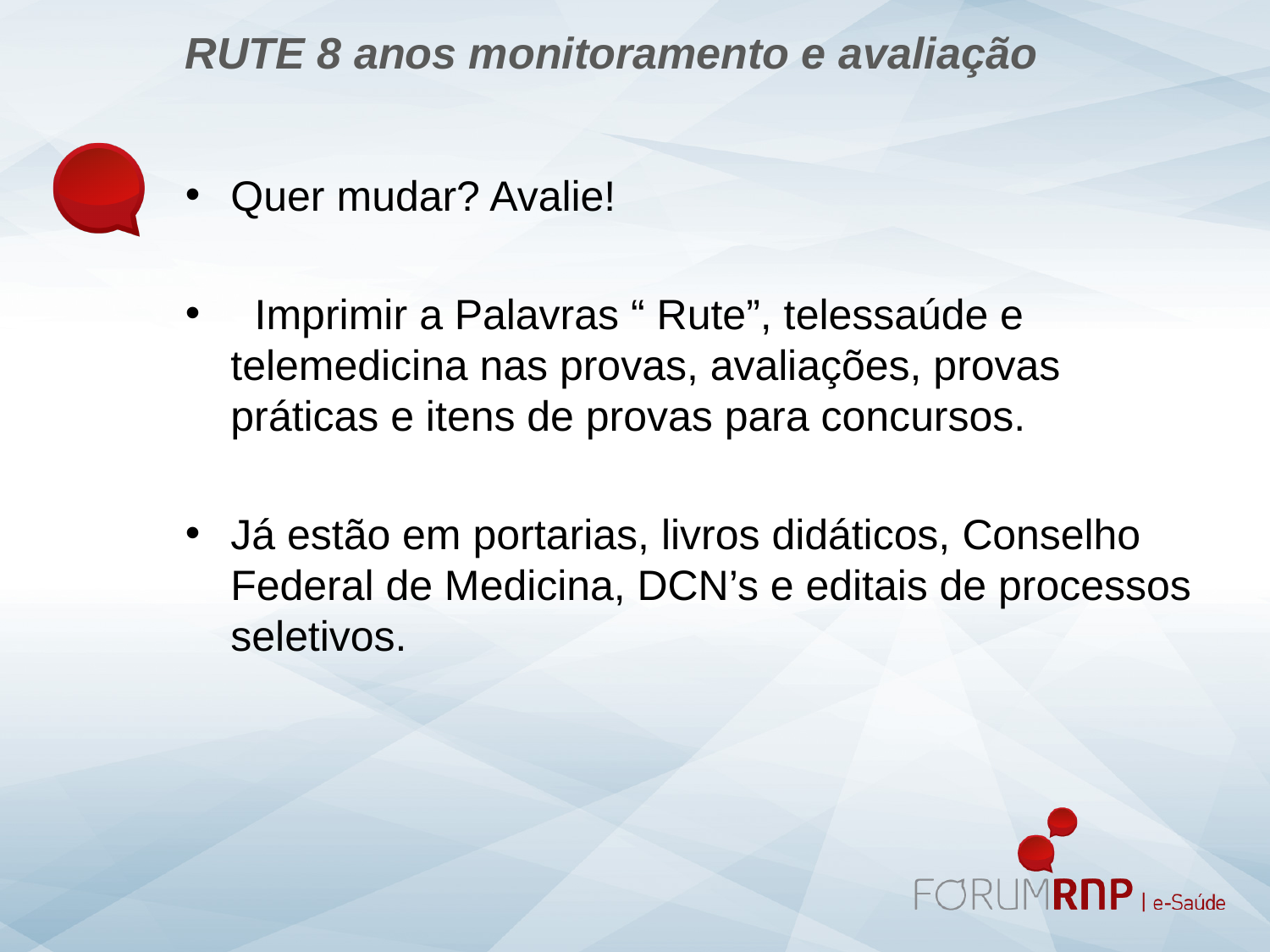

RUTE 8 anos monitoramento e avaliação
Quer mudar? Avalie!

  Imprimir a Palavras “ Rute”, telessaúde e telemedicina nas provas, avaliações, provas práticas e itens de provas para concursos.

Já estão em portarias, livros didáticos, Conselho Federal de Medicina, DCN’s e editais de processos seletivos.